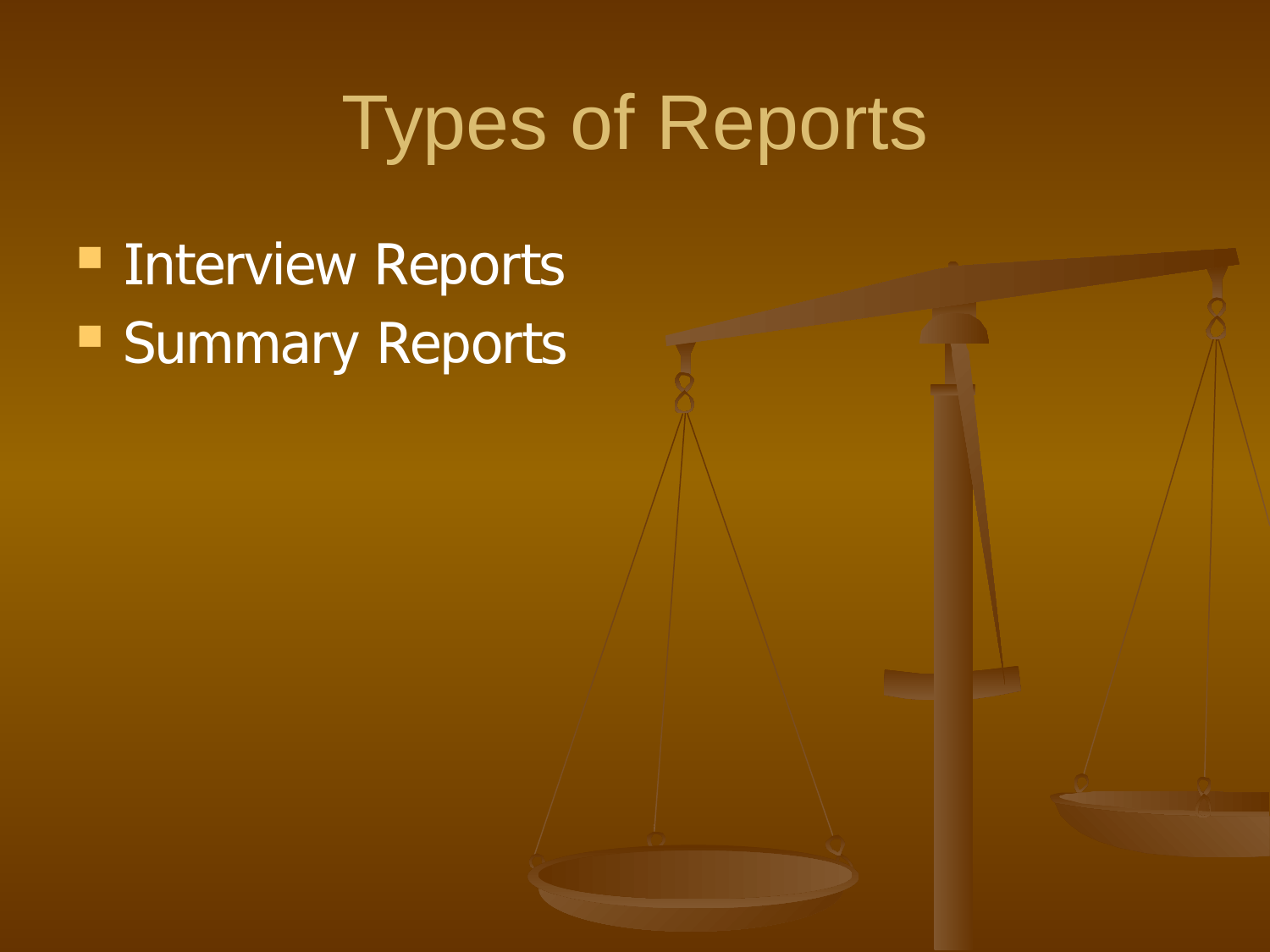

# Types of Reports
Interview Reports
Summary Reports